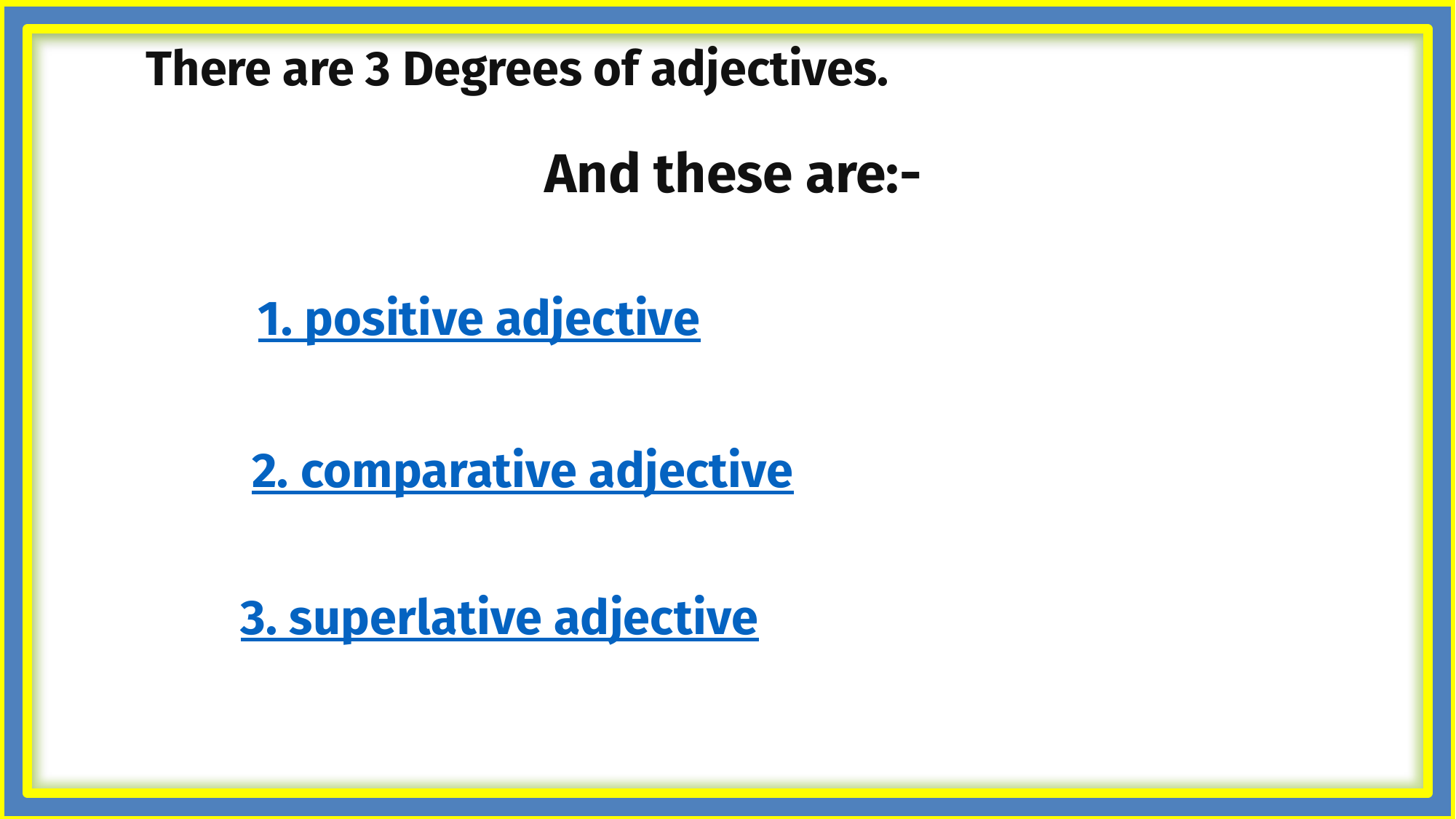

There are 3 Degrees of adjectives.
And these are:-
1. positive adjective
2. comparative adjective
3. superlative adjective